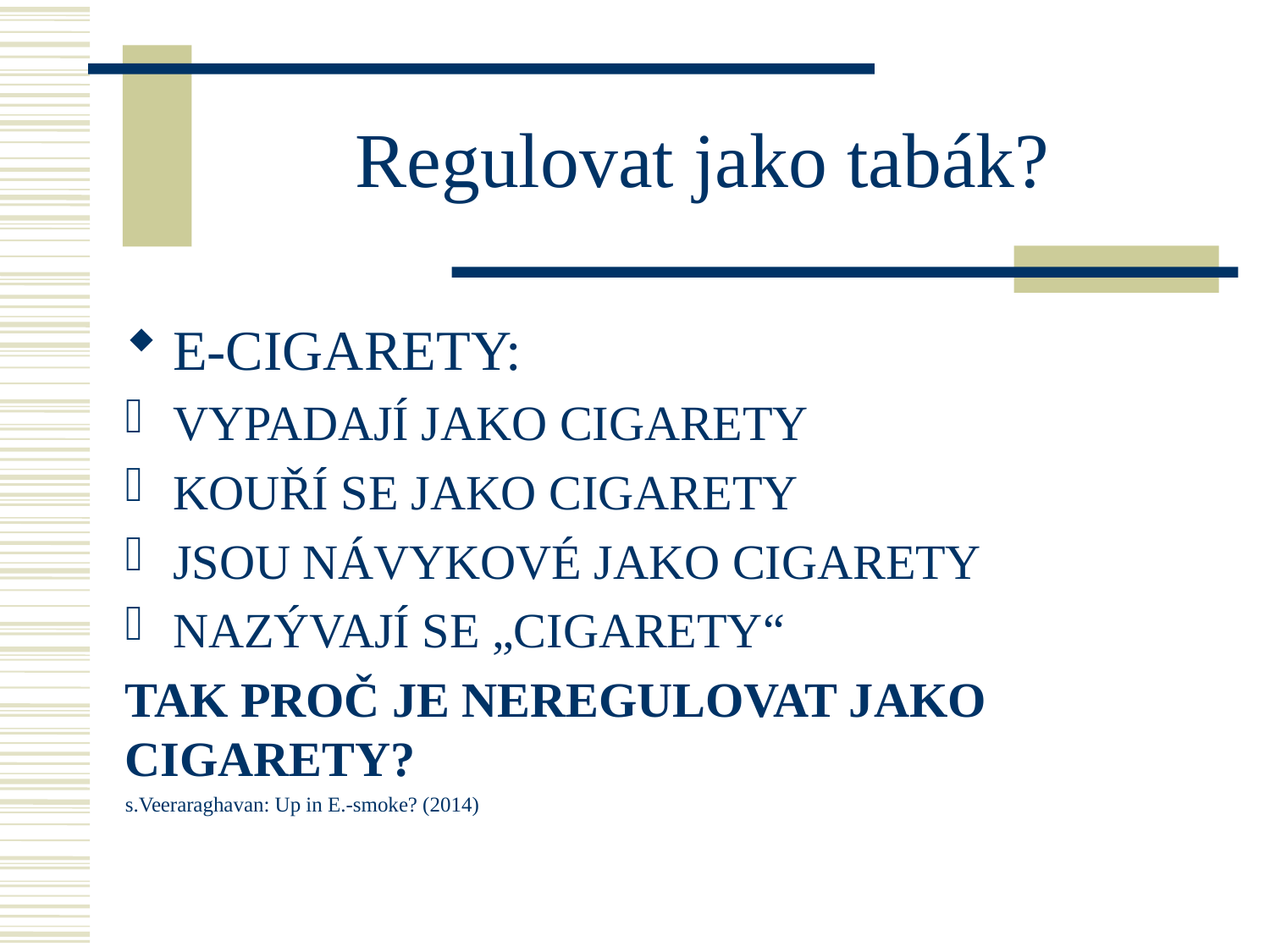

# Regulovat jako tabák?
E-CIGARETY:
VYPADAJÍ JAKO CIGARETY
KOUŘÍ SE JAKO CIGARETY
JSOU NÁVYKOVÉ JAKO CIGARETY
NAZÝVAJÍ SE „CIGARETY“
TAK PROČ JE NEREGULOVAT JAKO CIGARETY?
s.Veeraraghavan: Up in E.-smoke? (2014)